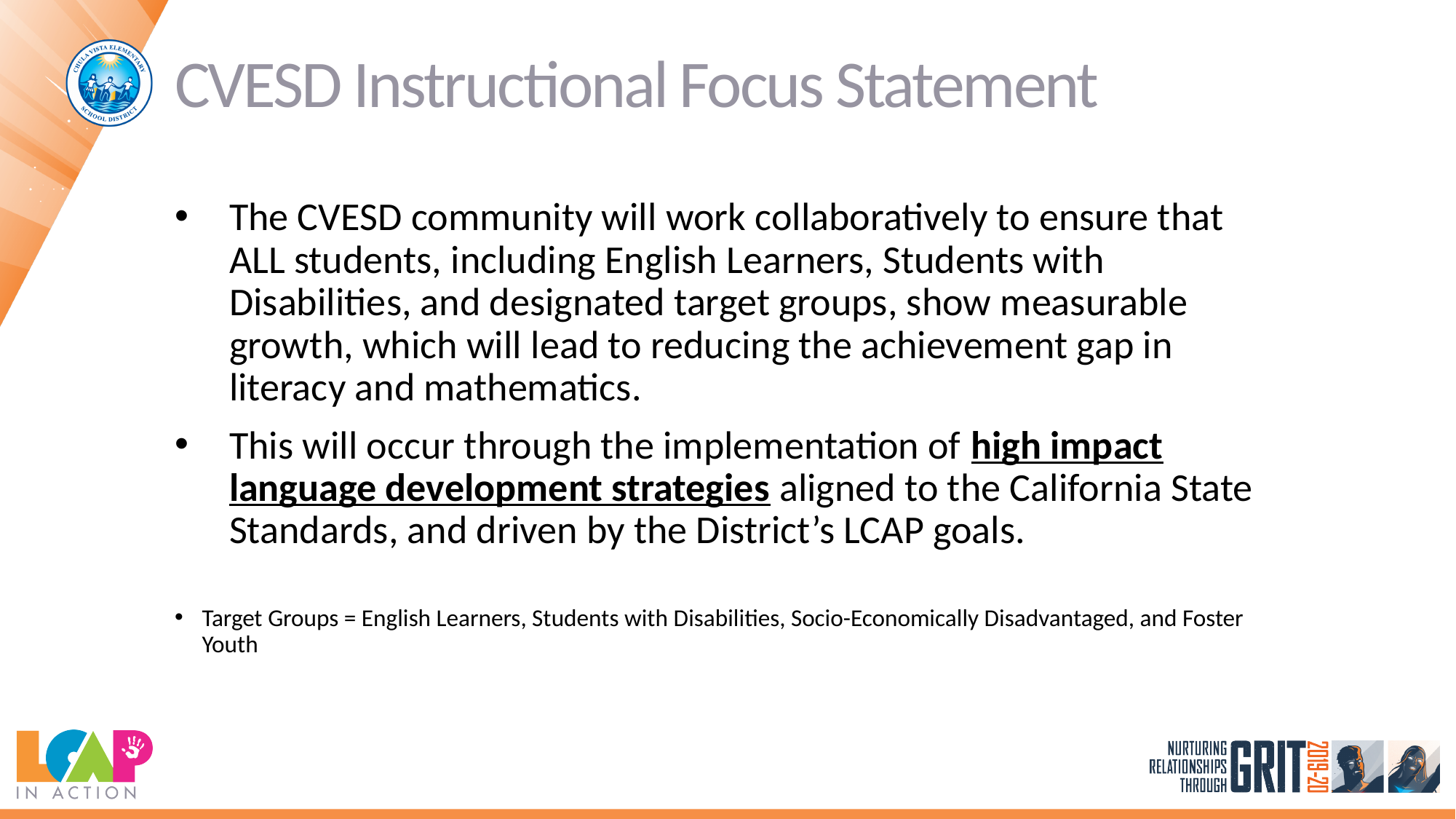

CVESD Instructional Focus Statement
The CVESD community will work collaboratively to ensure that ALL students, including English Learners, Students with Disabilities, and designated target groups, show measurable growth, which will lead to reducing the achievement gap in literacy and mathematics.
This will occur through the implementation of high impact language development strategies aligned to the California State Standards, and driven by the District’s LCAP goals.

Target Groups = English Learners, Students with Disabilities, Socio-Economically Disadvantaged, and Foster Youth